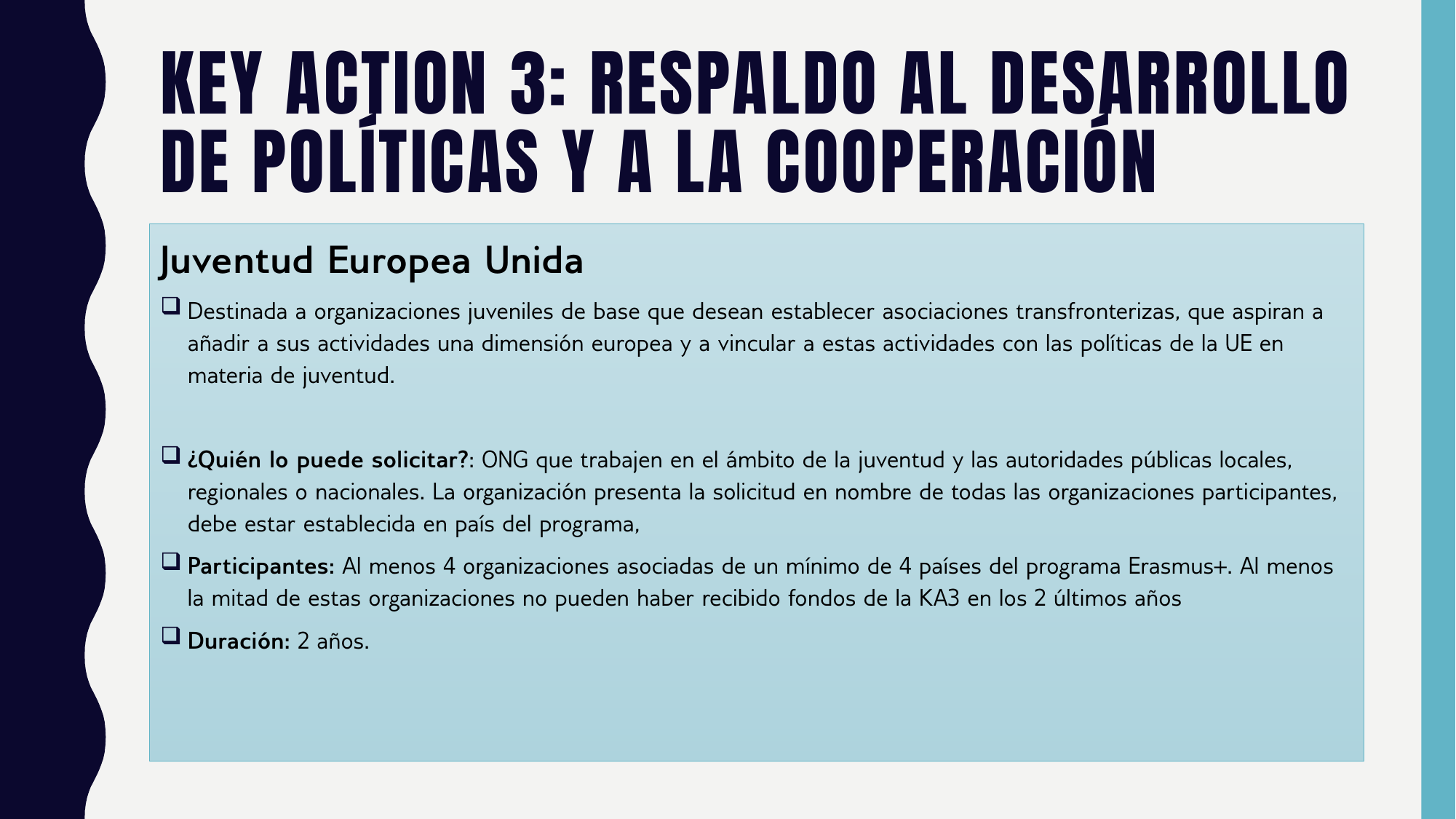

# Key action 3: Respaldo al desarrollo de políticas y a la cooperación
Juventud Europea Unida
Destinada a organizaciones juveniles de base que desean establecer asociaciones transfronterizas, que aspiran a añadir a sus actividades una dimensión europea y a vincular a estas actividades con las políticas de la UE en materia de juventud.

¿Quién lo puede solicitar?: ONG que trabajen en el ámbito de la juventud y las autoridades públicas locales, regionales o nacionales. La organización presenta la solicitud en nombre de todas las organizaciones participantes, debe estar establecida en país del programa,
Participantes: Al menos 4 organizaciones asociadas de un mínimo de 4 países del programa Erasmus+. Al menos la mitad de estas organizaciones no pueden haber recibido fondos de la KA3 en los 2 últimos años
Duración: 2 años.